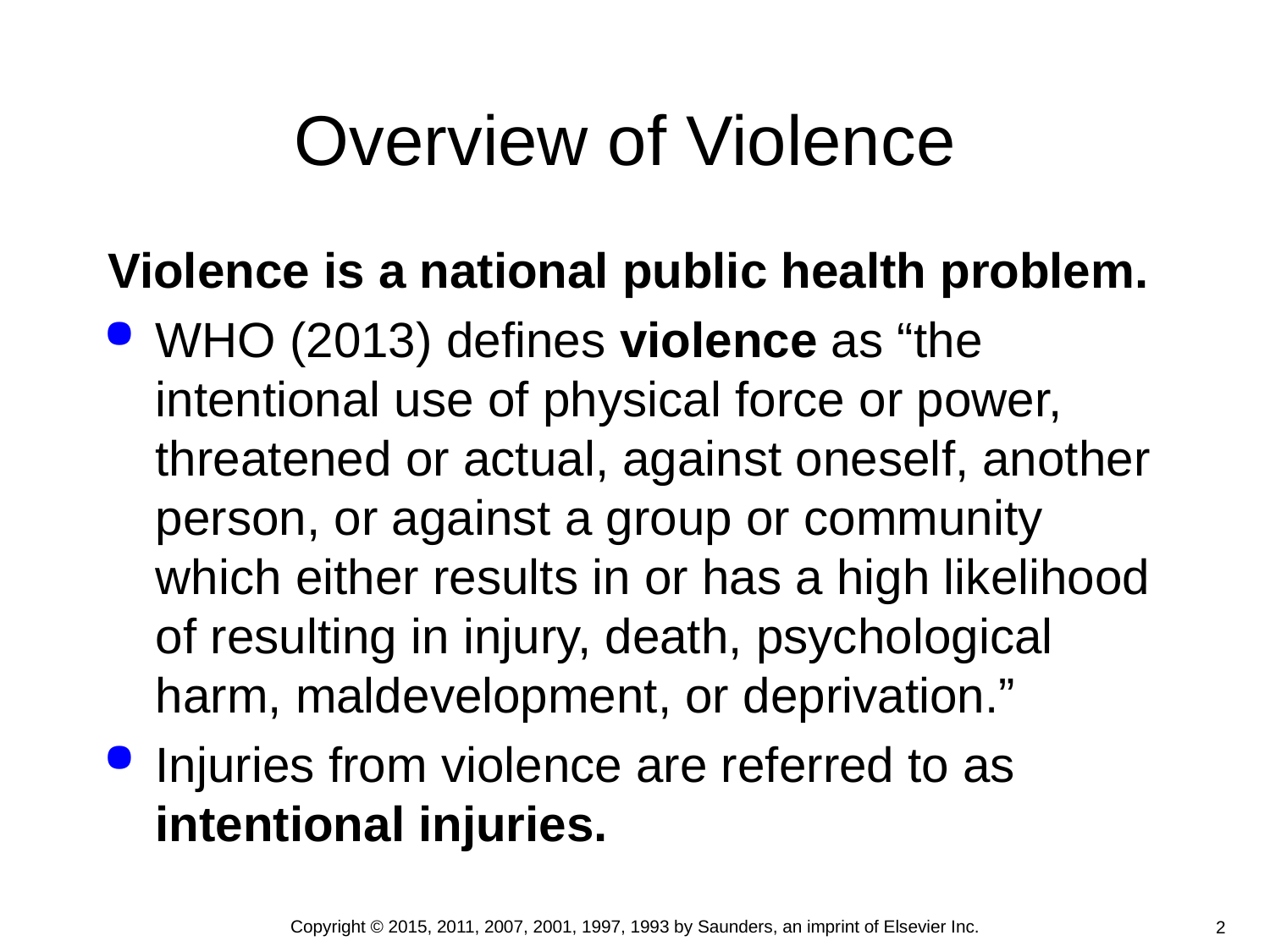

# Overview of Violence
Violence is a national public health problem.
WHO (2013) defines violence as “the intentional use of physical force or power, threatened or actual, against oneself, another person, or against a group or community which either results in or has a high likelihood of resulting in injury, death, psychological harm, maldevelopment, or deprivation.”
Injuries from violence are referred to as intentional injuries.
Copyright © 2015, 2011, 2007, 2001, 1997, 1993 by Saunders, an imprint of Elsevier Inc.
2